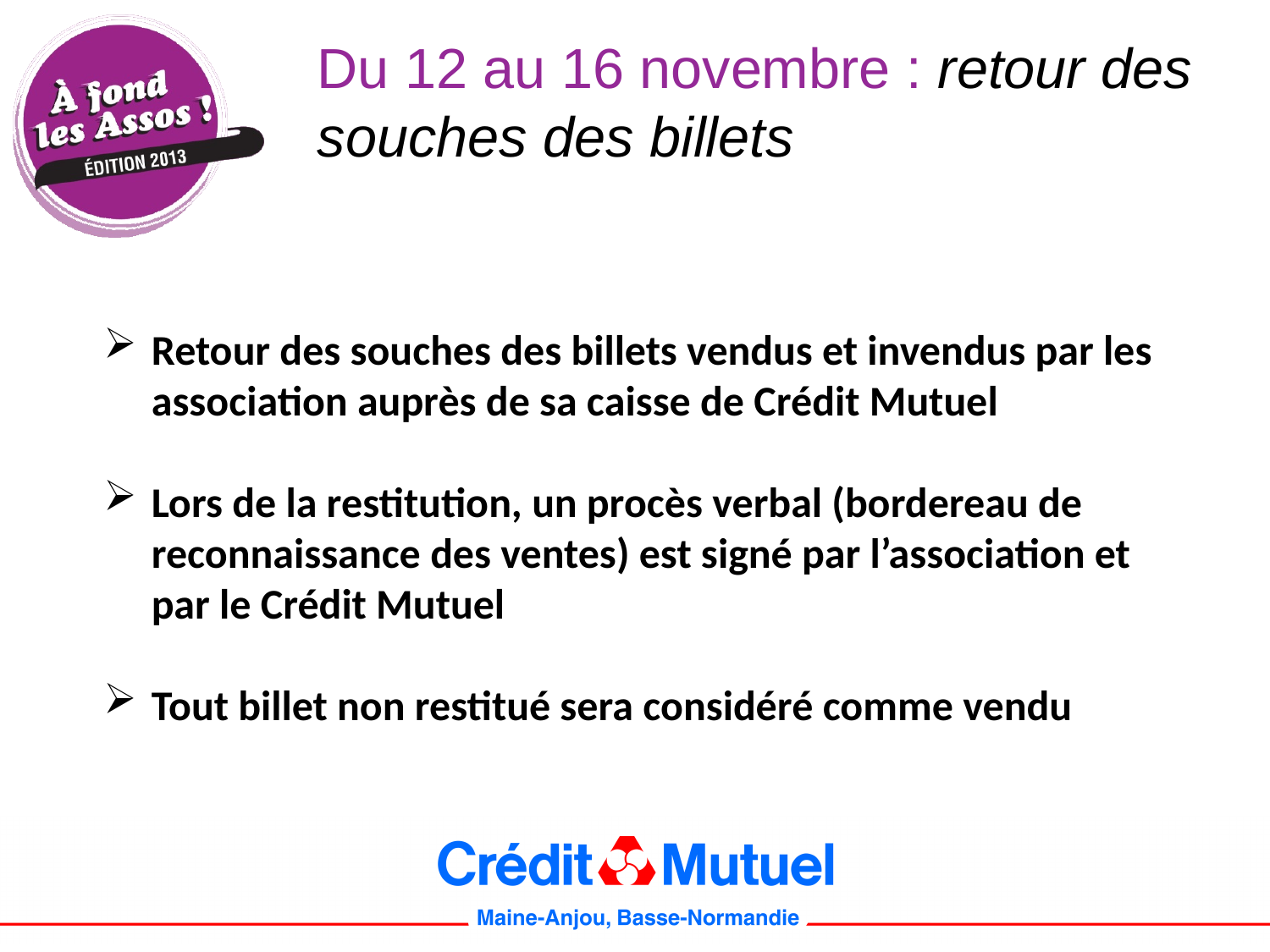

Du 12 au 16 novembre : retour des souches des billets
#

Retour des souches des billets vendus et invendus par les association auprès de sa caisse de Crédit Mutuel

Lors de la restitution, un procès verbal (bordereau de reconnaissance des ventes) est signé par l’association et par le Crédit Mutuel

Tout billet non restitué sera considéré comme vendu